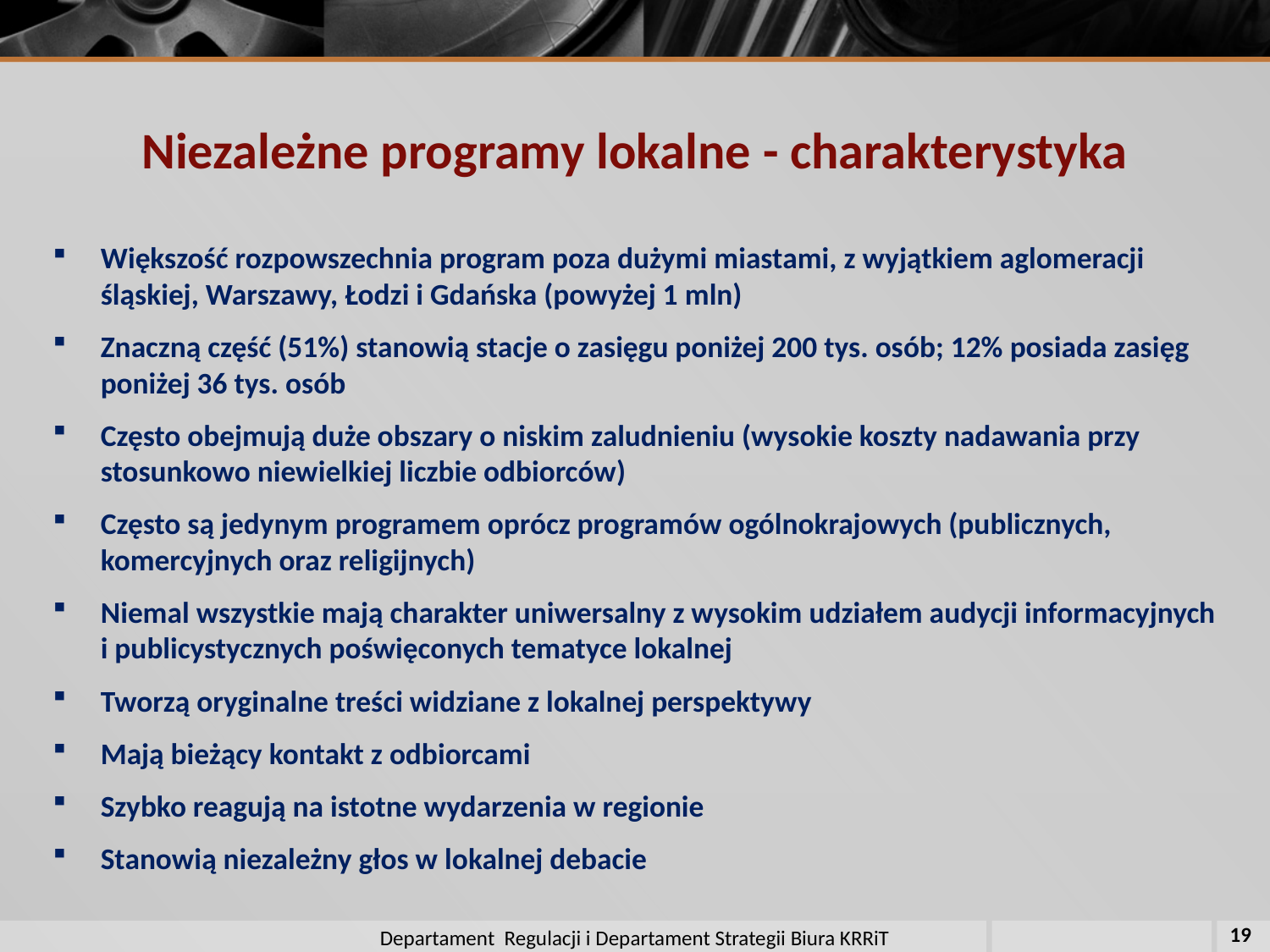

# Niezależne programy lokalne - charakterystyka
Większość rozpowszechnia program poza dużymi miastami, z wyjątkiem aglomeracji śląskiej, Warszawy, Łodzi i Gdańska (powyżej 1 mln)
Znaczną część (51%) stanowią stacje o zasięgu poniżej 200 tys. osób; 12% posiada zasięg poniżej 36 tys. osób
Często obejmują duże obszary o niskim zaludnieniu (wysokie koszty nadawania przy stosunkowo niewielkiej liczbie odbiorców)
Często są jedynym programem oprócz programów ogólnokrajowych (publicznych, komercyjnych oraz religijnych)
Niemal wszystkie mają charakter uniwersalny z wysokim udziałem audycji informacyjnych i publicystycznych poświęconych tematyce lokalnej
Tworzą oryginalne treści widziane z lokalnej perspektywy
Mają bieżący kontakt z odbiorcami
Szybko reagują na istotne wydarzenia w regionie
Stanowią niezależny głos w lokalnej debacie

19
Departament  Regulacji i Departament Strategii Biura KRRiT